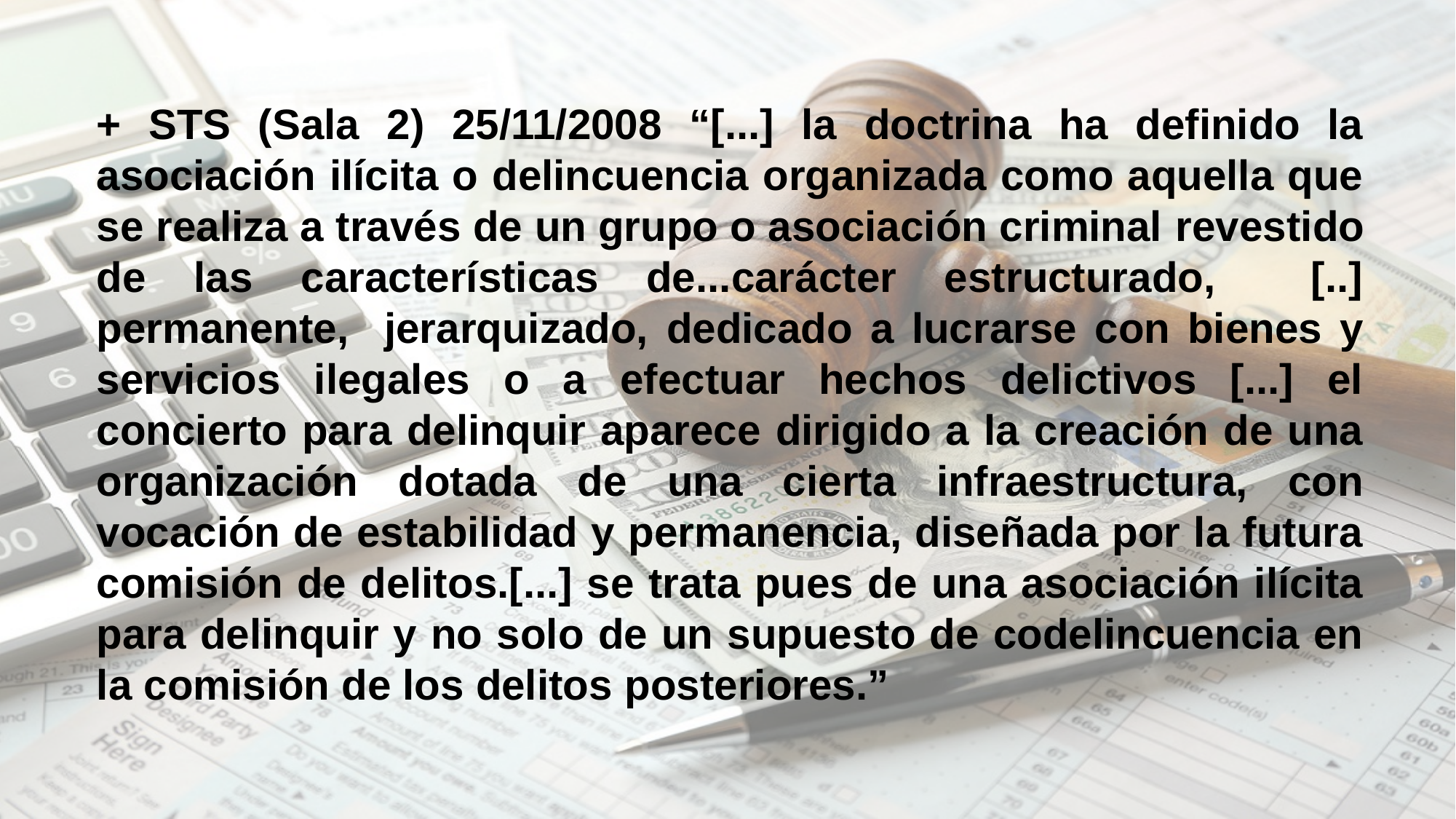

+ STS (Sala 2) 25/11/2008 “[...] la doctrina ha definido la asociación ilícita o delincuencia organizada como aquella que se realiza a través de un grupo o asociación criminal revestido de las características de...carácter estructurado,  [..] permanente,  jerarquizado, dedicado a lucrarse con bienes y servicios ilegales o a efectuar hechos delictivos [...] el concierto para delinquir aparece dirigido a la creación de una organización dotada de una cierta infraestructura, con vocación de estabilidad y permanencia, diseñada por la futura comisión de delitos.[...] se trata pues de una asociación ilícita para delinquir y no solo de un supuesto de codelincuencia en la comisión de los delitos posteriores.”